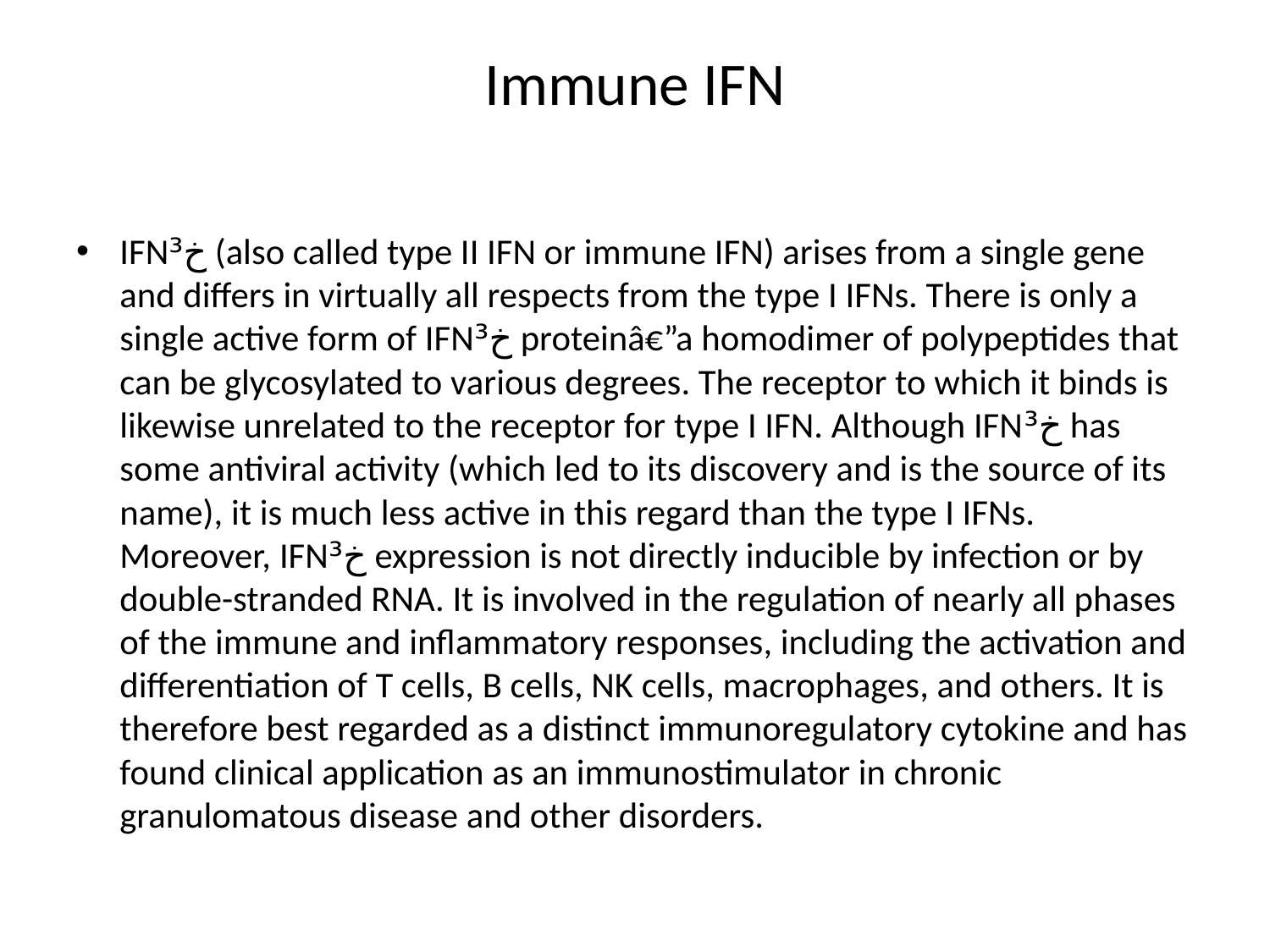

# Immune IFN
IFNخ³ (also called type II IFN or immune IFN) arises from a single gene and differs in virtually all respects from the type I IFNs. There is only a single active form of IFNخ³ proteinâ€”a homodimer of polypeptides that can be glycosylated to various degrees. The receptor to which it binds is likewise unrelated to the receptor for type I IFN. Although IFNخ³ has some antiviral activity (which led to its discovery and is the source of its name), it is much less active in this regard than the type I IFNs. Moreover, IFNخ³ expression is not directly inducible by infection or by double-stranded RNA. It is involved in the regulation of nearly all phases of the immune and inflammatory responses, including the activation and differentiation of T cells, B cells, NK cells, macrophages, and others. It is therefore best regarded as a distinct immunoregulatory cytokine and has found clinical application as an immunostimulator in chronic granulomatous disease and other disorders.